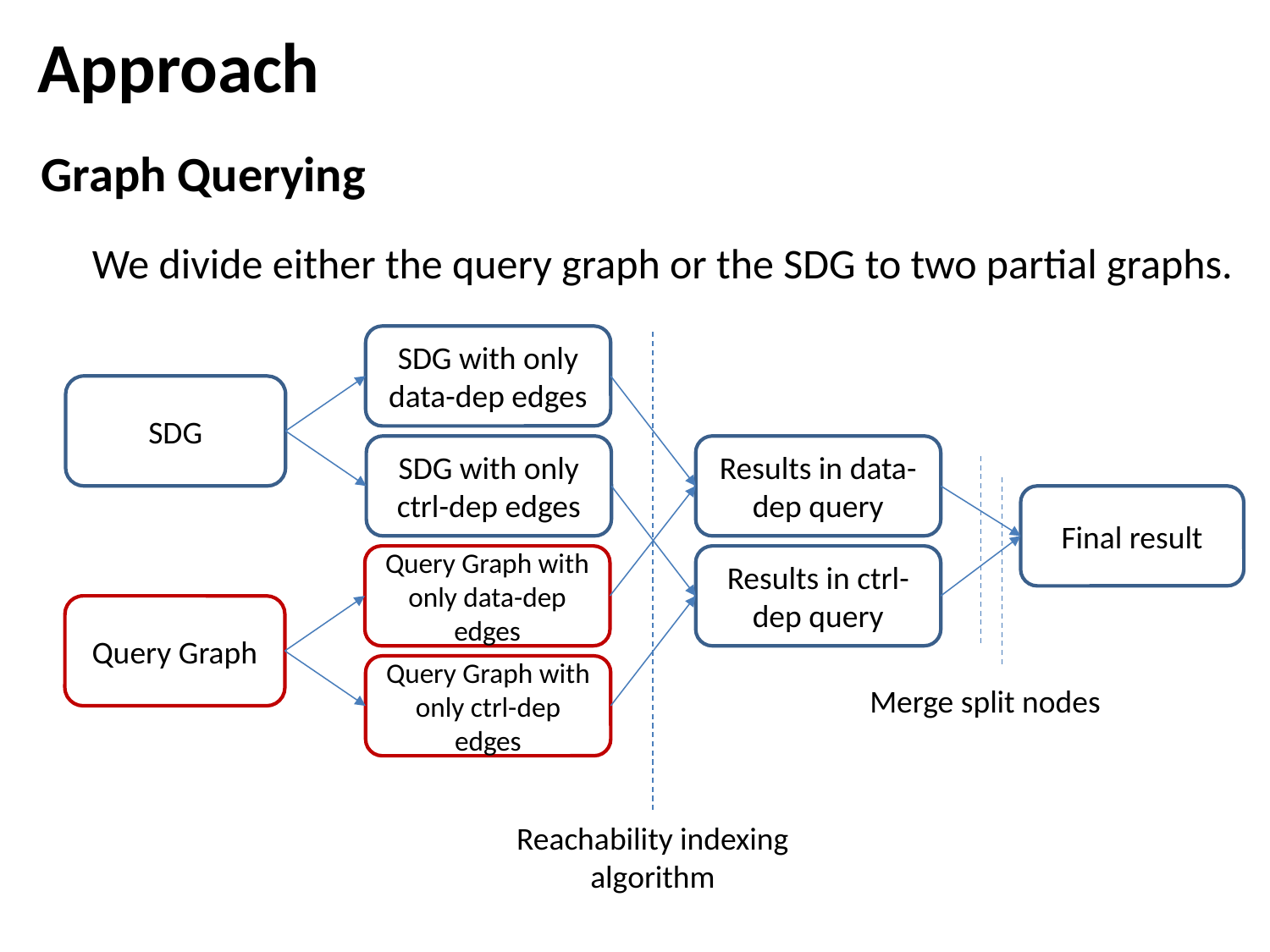

Approach
Graph Querying
We divide either the query graph or the SDG to two partial graphs.
SDG with only data-dep edges
SDG
SDG with only ctrl-dep edges
Results in data-dep query
Final result
Query Graph with only data-dep edges
Results in ctrl-dep query
Query Graph
Query Graph with only ctrl-dep edges
Merge split nodes
Reachability indexing
algorithm